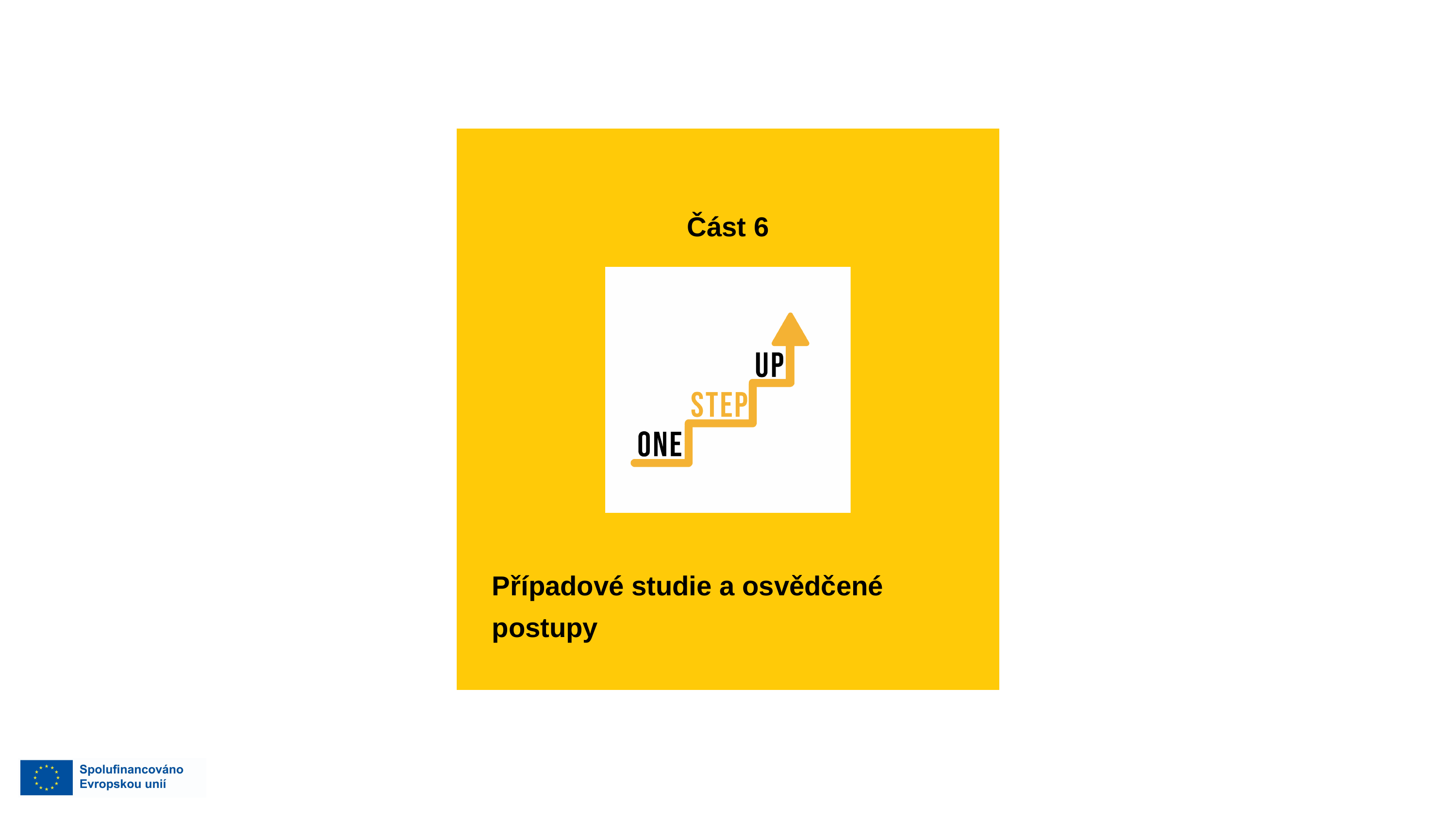

Část 6

Případové studie a osvědčené postupy